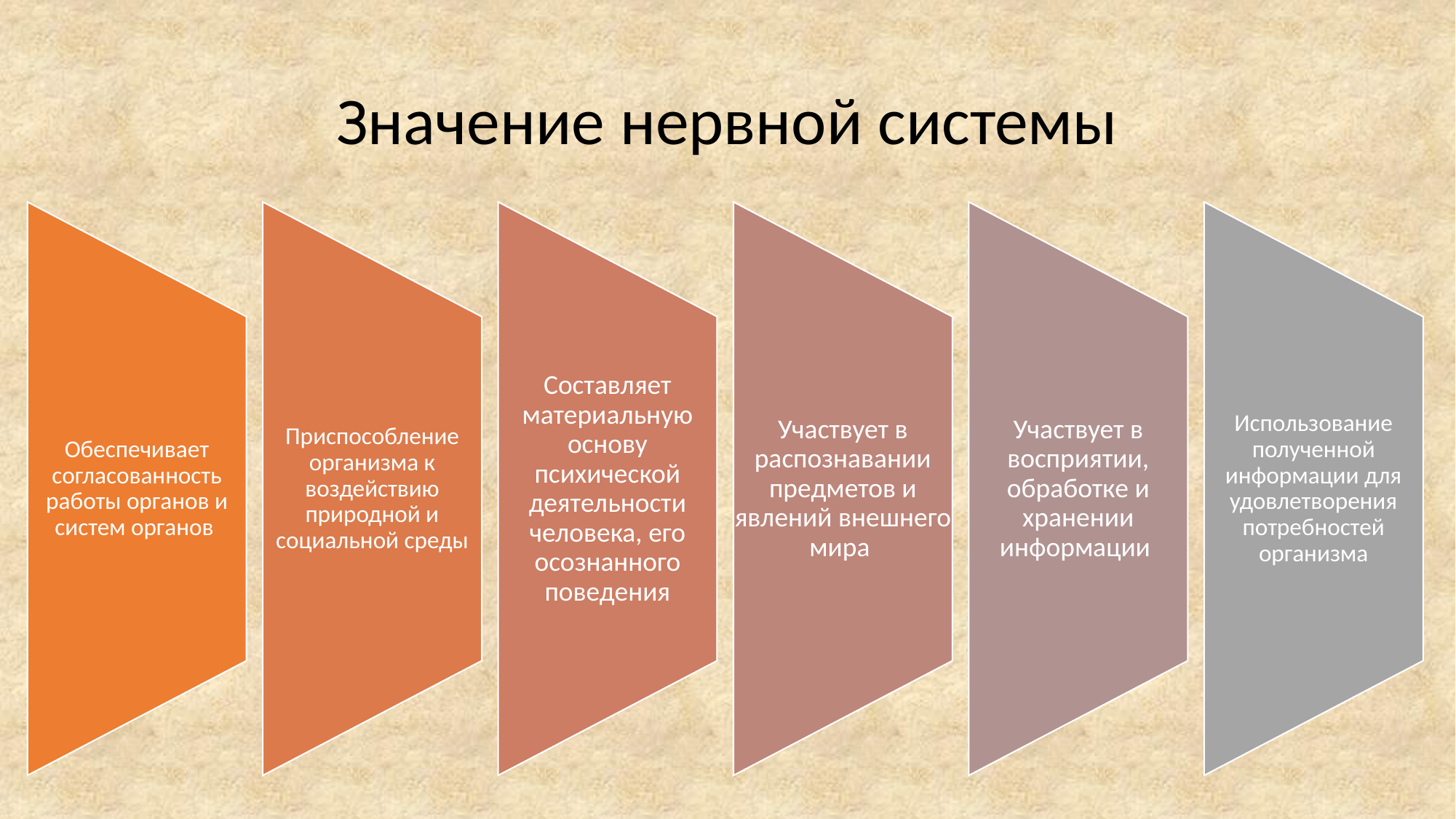

# Значение нервной системы
Обеспечивает согласованность работы органов и систем органов
Приспособление организма к воздействию природной и социальной среды
Составляет материальную основу психической деятельности человека, его осознанного поведения
Участвует в распознавании предметов и явлений внешнего мира
Участвует в восприятии, обработке и хранении информации
Использование полученной информации для удовлетворения потребностей организма